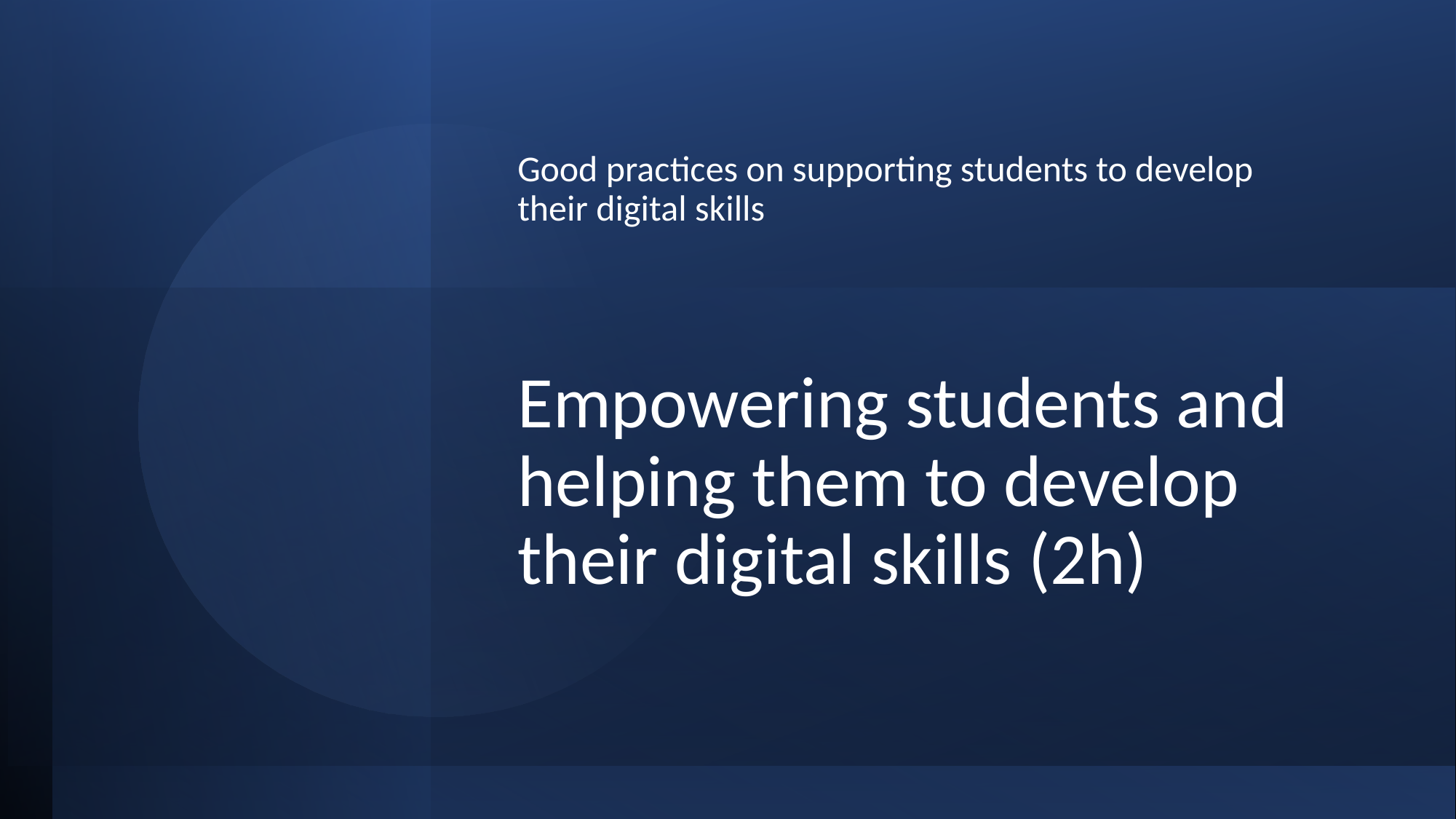

Good practices on supporting students to develop their digital skills

# Empowering students and helping them to develop their digital skills (2h)